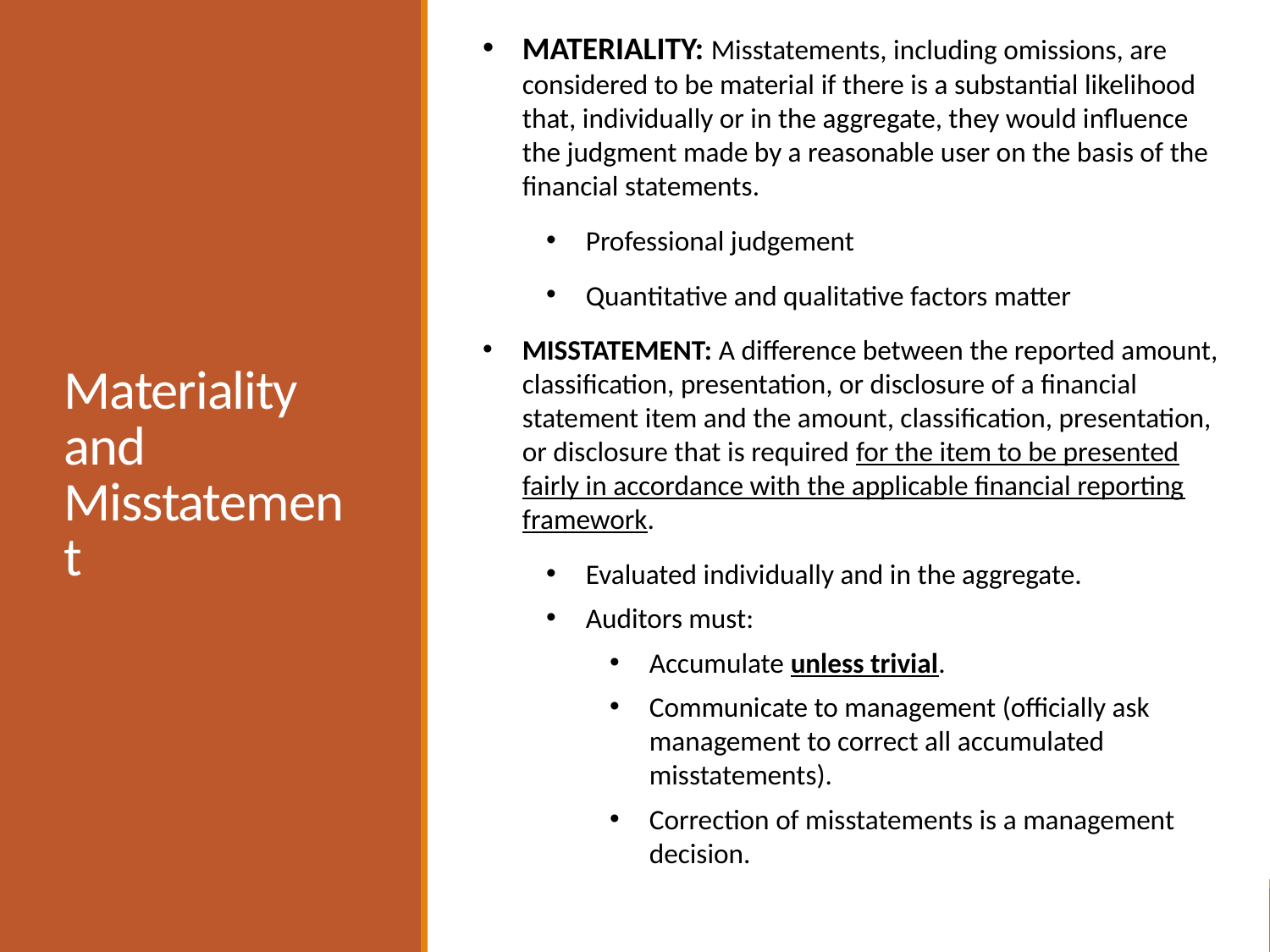

MATERIALITY: Misstatements, including omissions, are considered to be material if there is a substantial likelihood that, individually or in the aggregate, they would influence the judgment made by a reasonable user on the basis of the financial statements.
Professional judgement
Quantitative and qualitative factors matter
MISSTATEMENT: A difference between the reported amount, classification, presentation, or disclosure of a financial statement item and the amount, classification, presentation, or disclosure that is required for the item to be presented fairly in accordance with the applicable financial reporting framework.
Evaluated individually and in the aggregate.
Auditors must:
Accumulate unless trivial.
Communicate to management (officially ask management to correct all accumulated misstatements).
Correction of misstatements is a management decision.
# Materiality and Misstatement